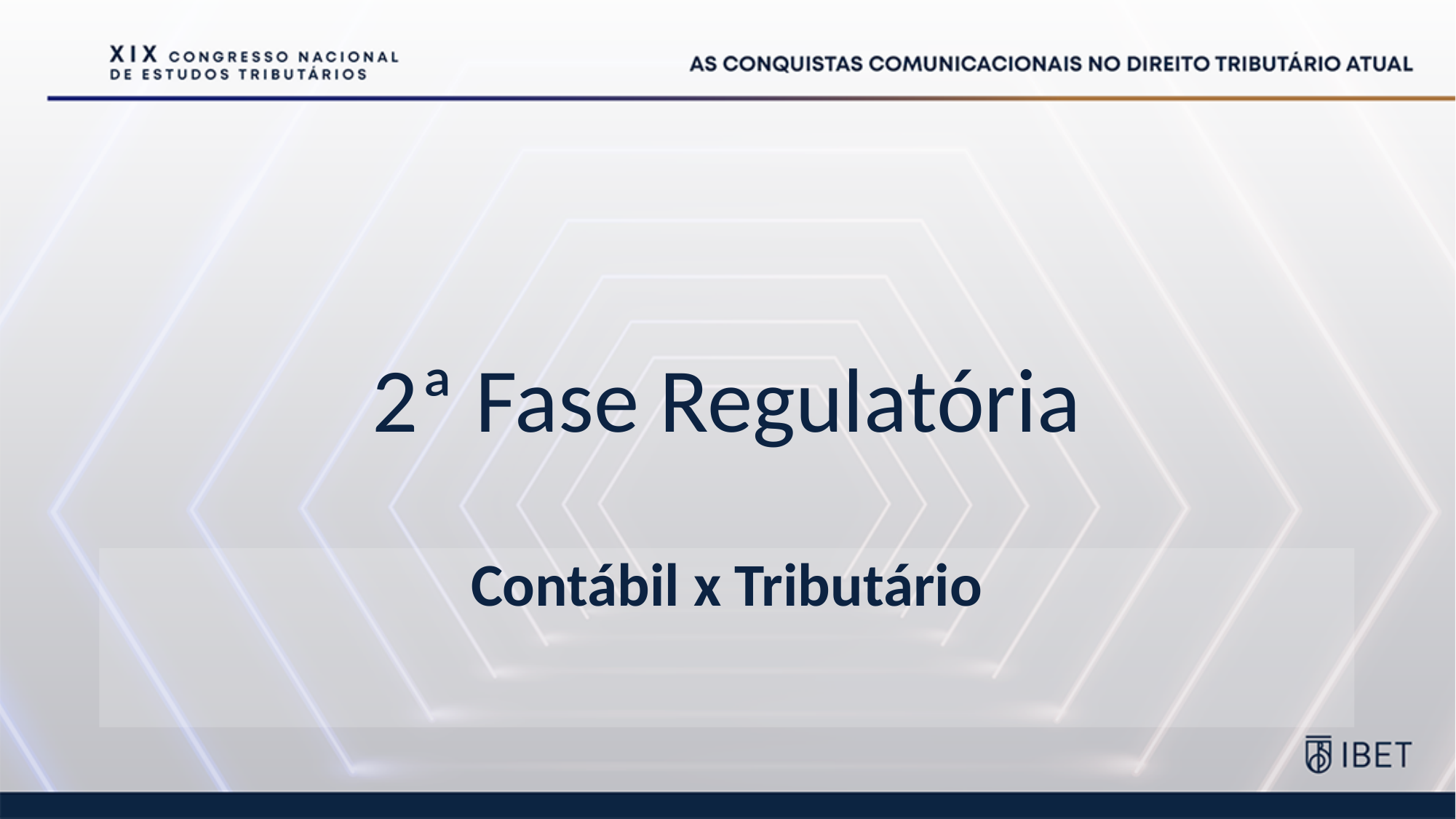

# 2ª Fase Regulatória
Contábil x Tributário